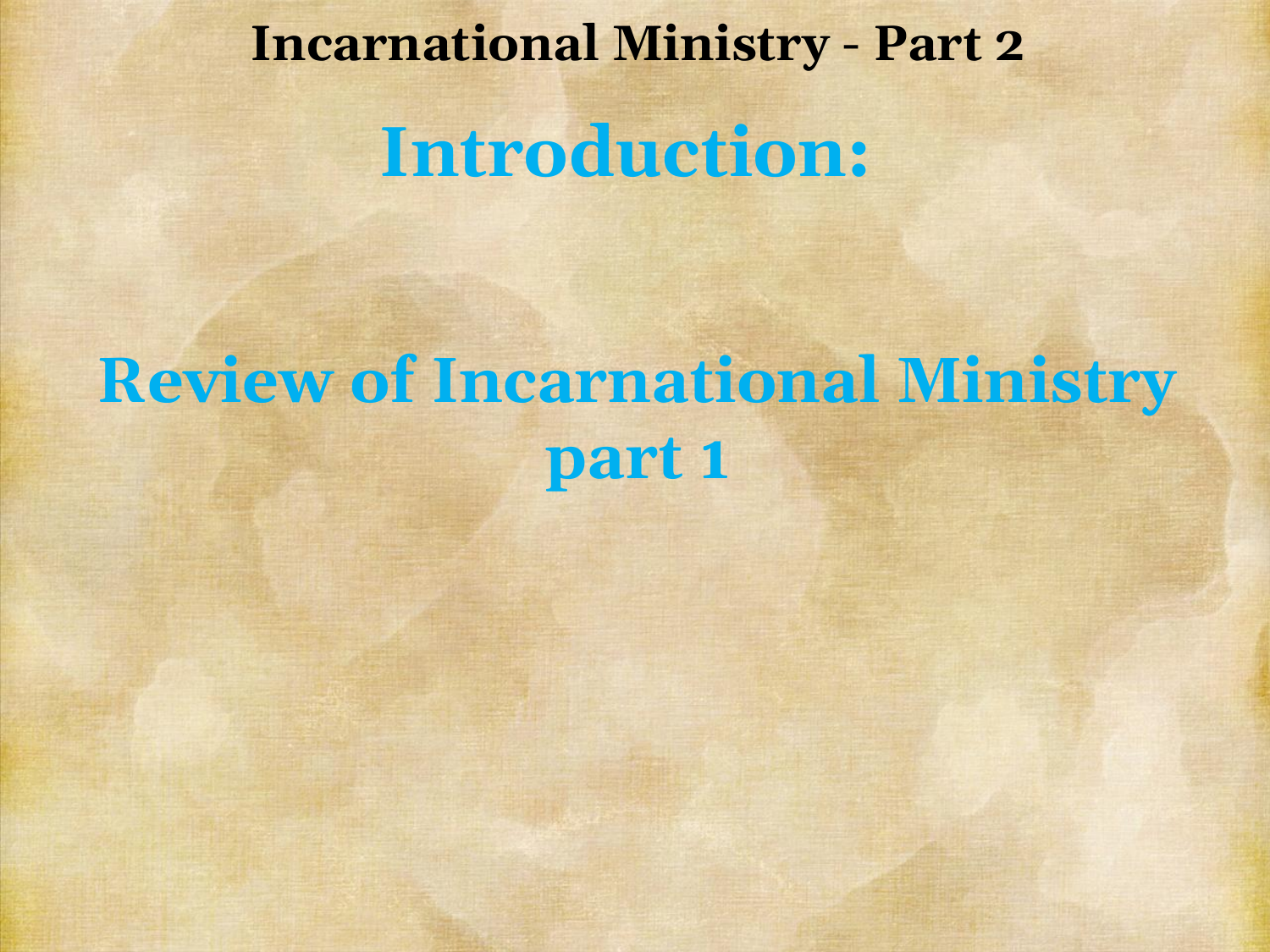

Incarnational Ministry - Part 2
Introduction:

 Review of Incarnational Ministry
part 1